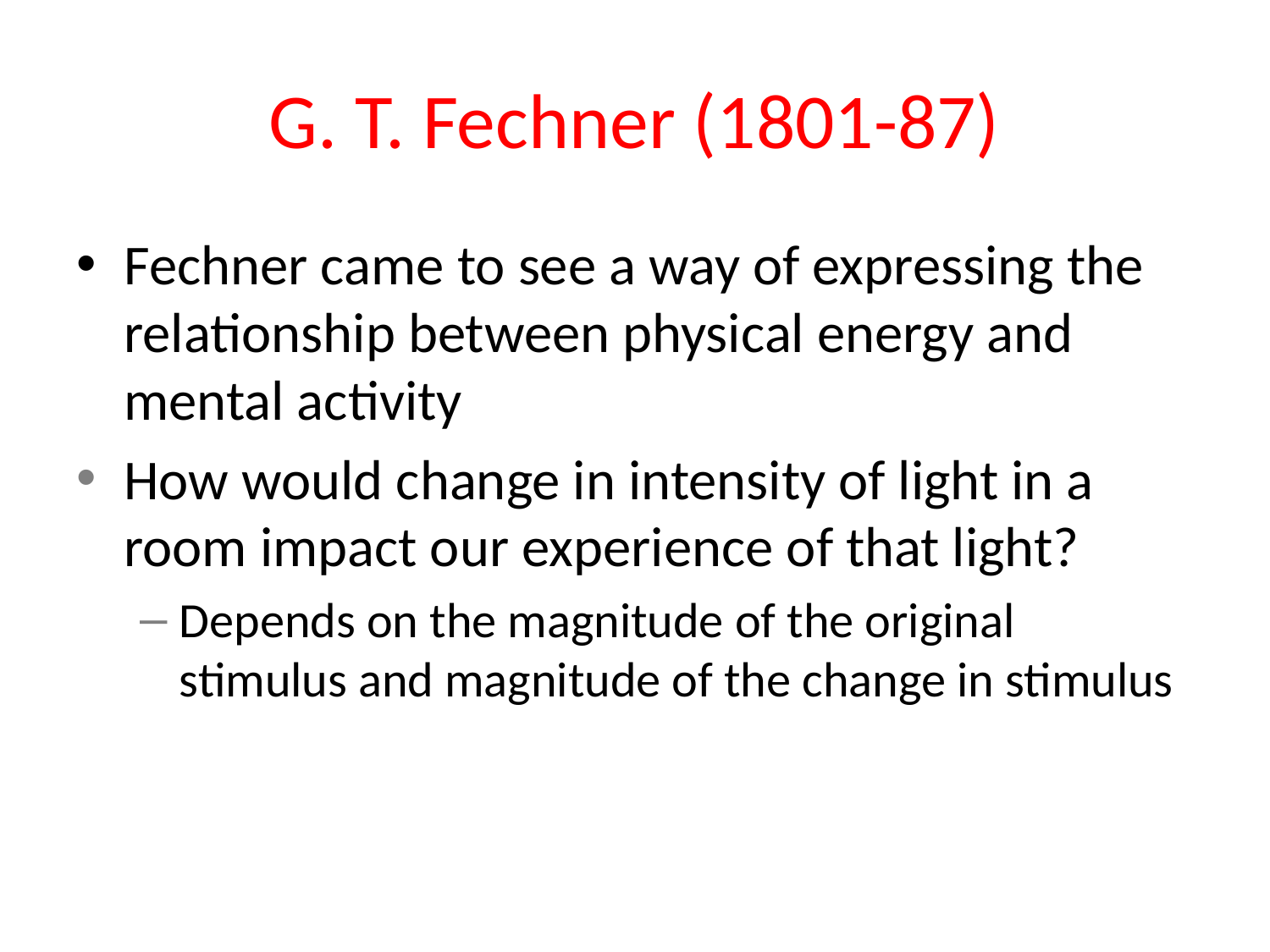

# G. T. Fechner (1801-87)
Fechner came to see a way of expressing the relationship between physical energy and mental activity
How would change in intensity of light in a room impact our experience of that light?
Depends on the magnitude of the original stimulus and magnitude of the change in stimulus